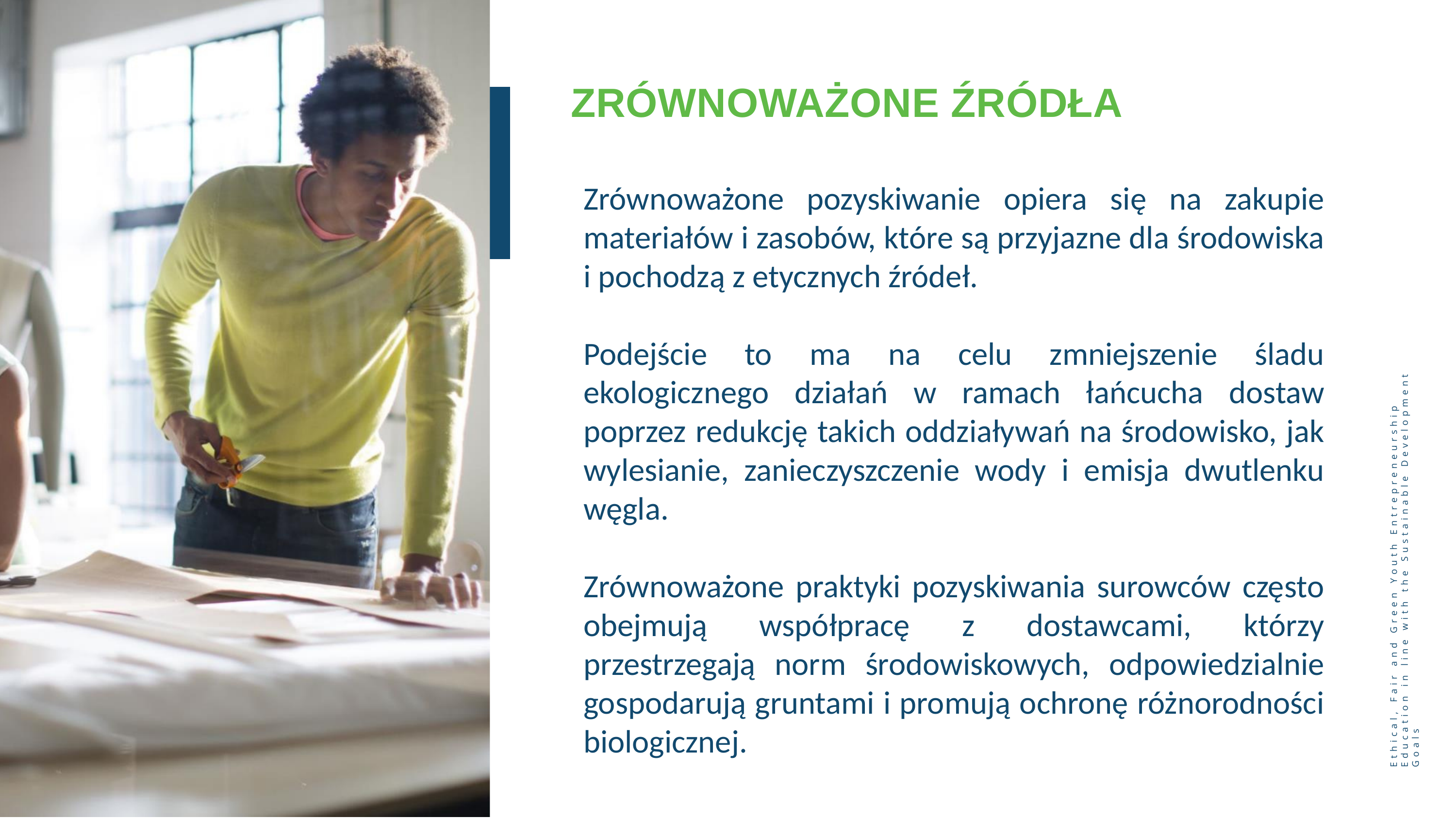

ZRÓWNOWAŻONE ŹRÓDŁA

Zrównoważone pozyskiwanie opiera się na zakupie materiałów i zasobów, które są przyjazne dla środowiska i pochodzą z etycznych źródeł.

Podejście to ma na celu zmniejszenie śladu ekologicznego działań w ramach łańcucha dostaw poprzez redukcję takich oddziaływań na środowisko, jak wylesianie, zanieczyszczenie wody i emisja dwutlenku węgla.

Zrównoważone praktyki pozyskiwania surowców często obejmują współpracę z dostawcami, którzy przestrzegają norm środowiskowych, odpowiedzialnie gospodarują gruntami i promują ochronę różnorodności biologicznej.
Ethical, Fair and Green Youth Entrepreneurship Education in line with the Sustainable Development Goals